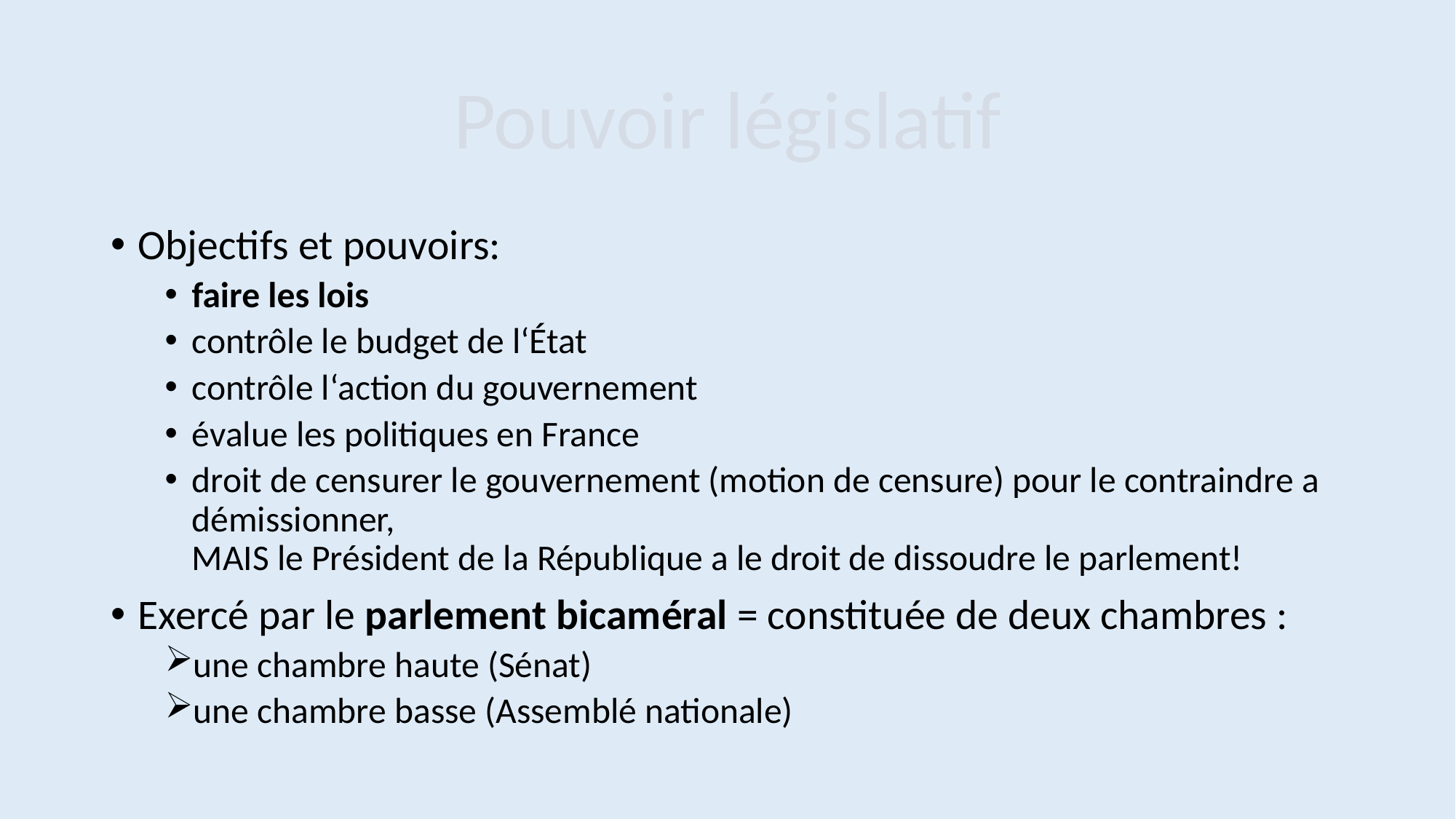

# Pouvoir législatif
Objectifs et pouvoirs:
faire les lois
contrôle le budget de l‘État
contrôle l‘action du gouvernement
évalue les politiques en France
droit de censurer le gouvernement (motion de censure) pour le contraindre a démissionner,
MAIS le Président de la République a le droit de dissoudre le parlement!
Exercé par le parlement bicaméral = constituée de deux chambres :
une chambre haute (Sénat)
une chambre basse (Assemblé nationale)